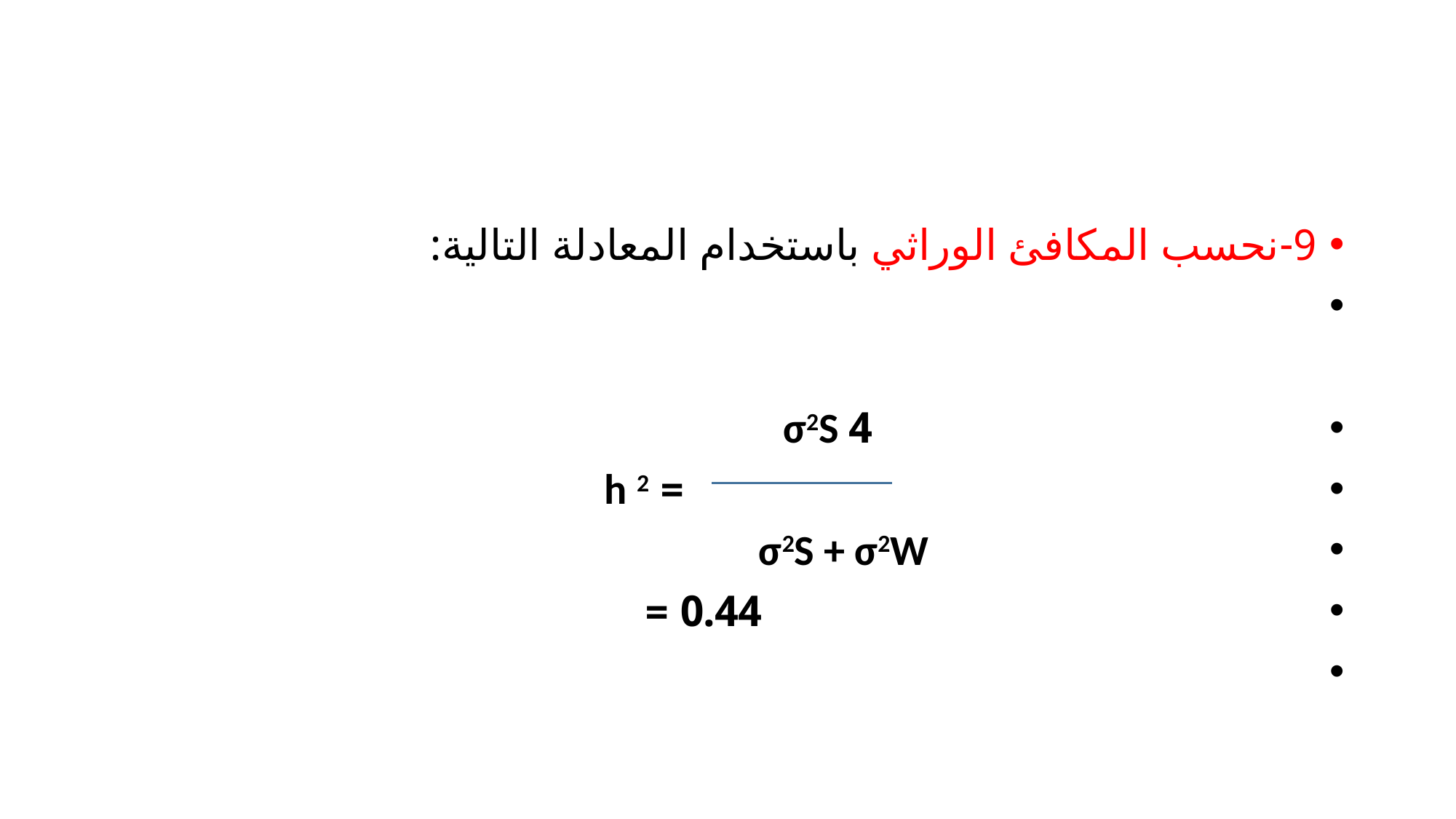

#
9-نحسب المكافئ الوراثي باستخدام المعادلة التالية:

                                        4 σ2S
                                                         = h 2
                                   σ2S + σ2W
                                                  0.44 =